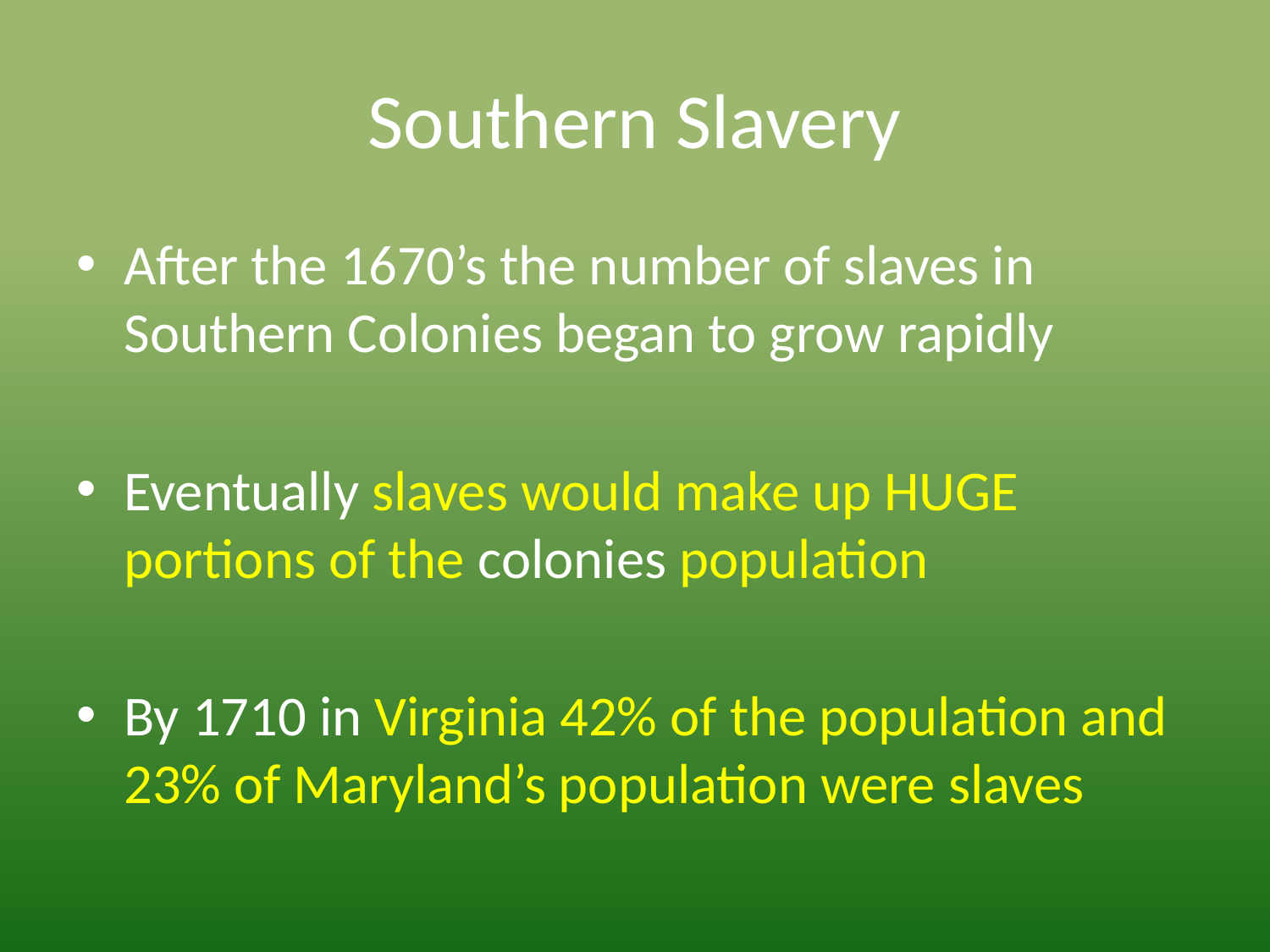

# Southern Slavery
After the 1670’s the number of slaves in Southern Colonies began to grow rapidly

Eventually slaves would make up HUGE portions of the colonies population

By 1710 in Virginia 42% of the population and 23% of Maryland’s population were slaves